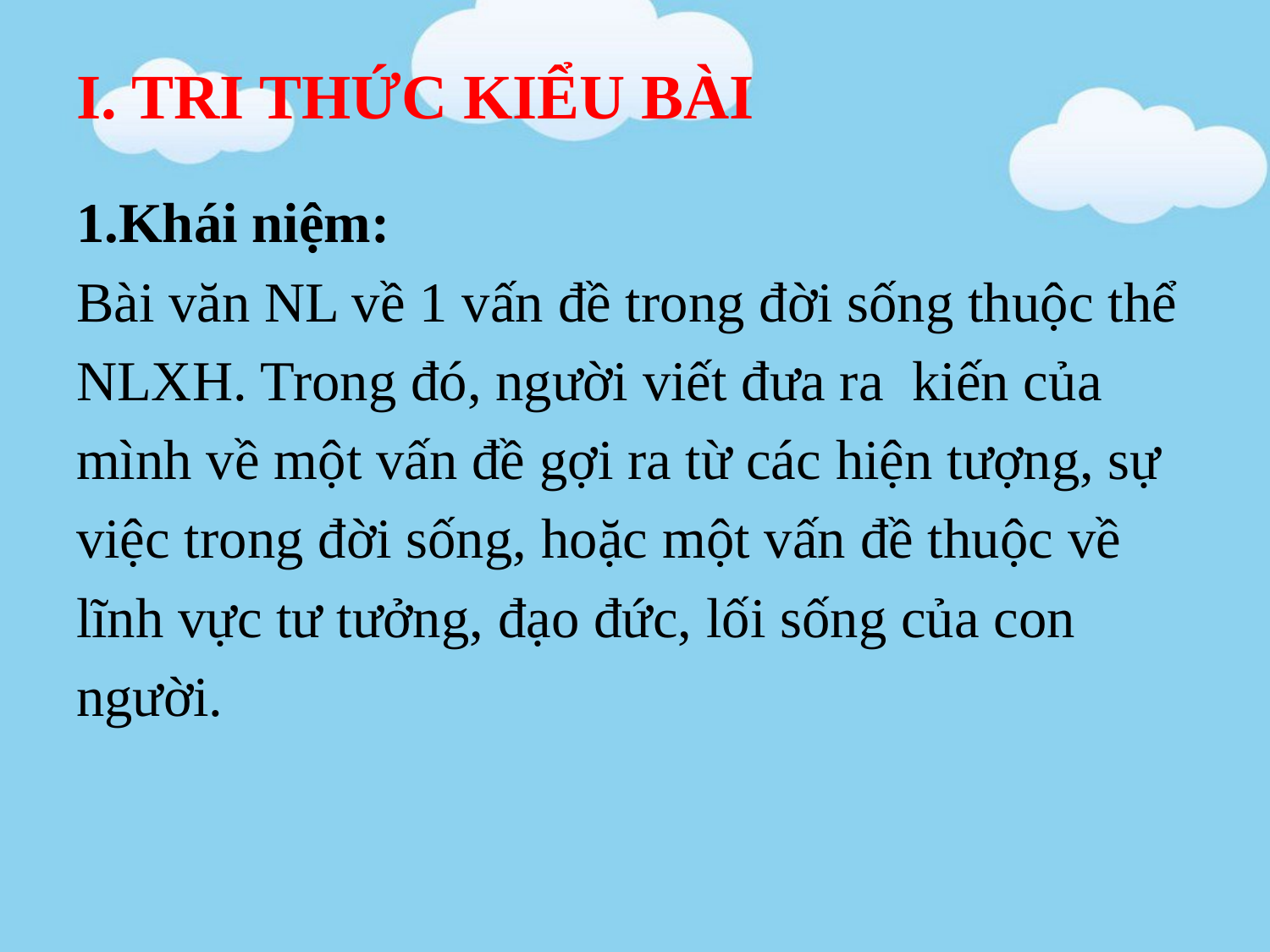

# I. TRI THỨC KIỂU BÀI
1.Khái niệm:
Bài văn NL về 1 vấn đề trong đời sống thuộc thể
NLXH. Trong đó, người viết đưa ra ‎ kiến của
mình về một vấn đề gợi ra từ các hiện tượng, sự
việc trong đời sống, hoặc một vấn đề thuộc về
lĩnh vực tư tưởng, đạo đức, lối sống của con
người.